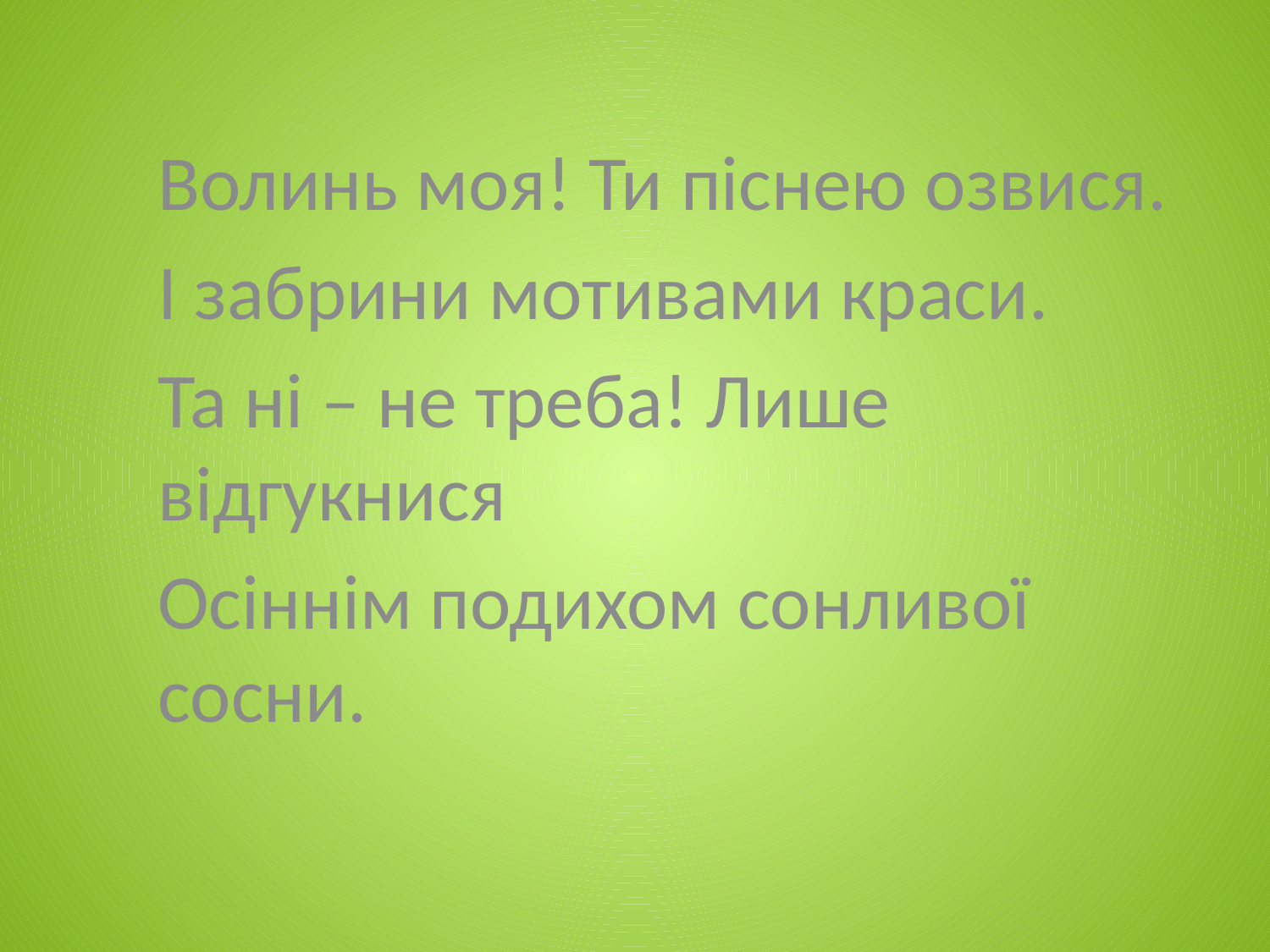

Волинь моя! Ти піснею озвися.
І забрини мотивами краси.
Та ні – не треба! Лише відгукнися
Осіннім подихом сонливої сосни.
#